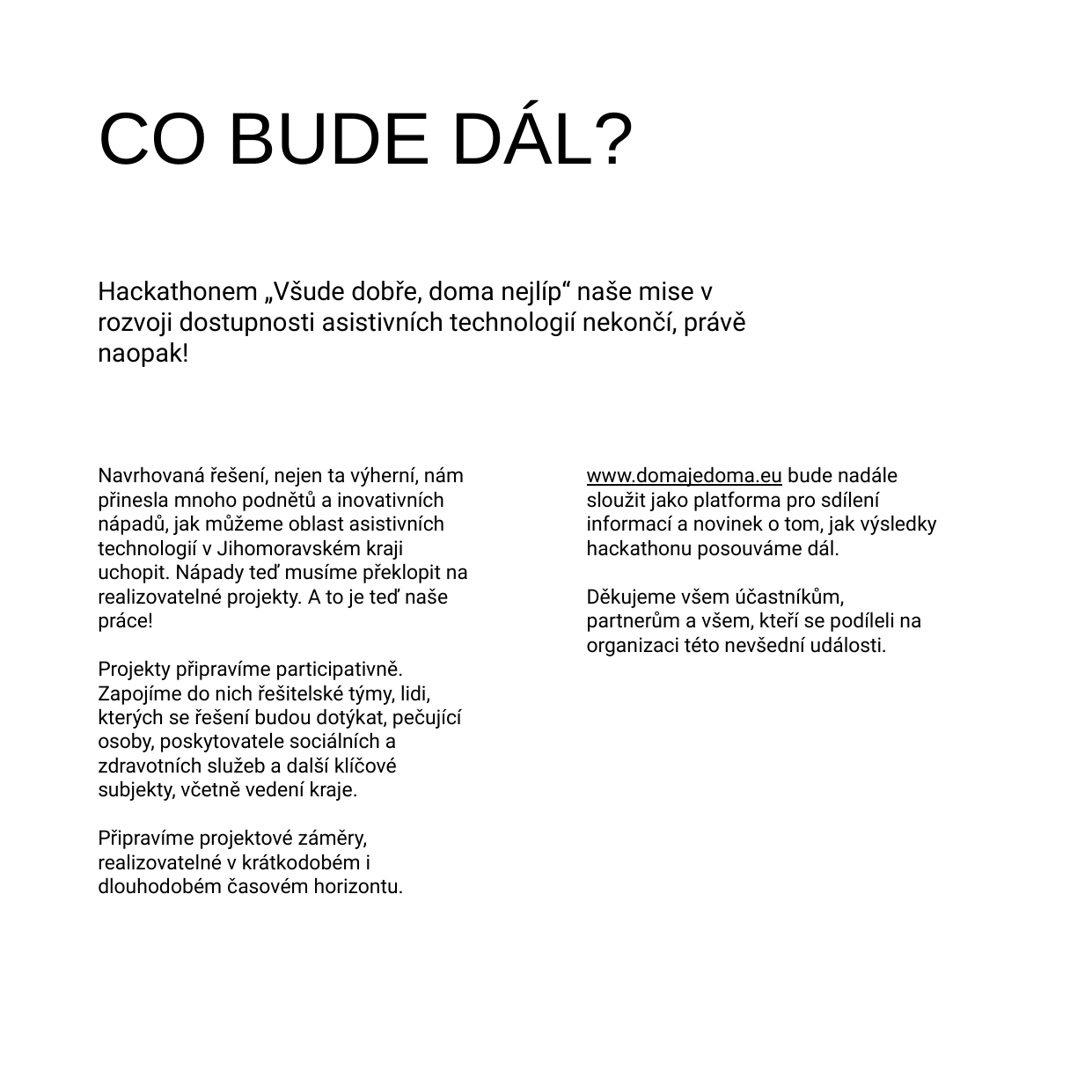

CO BUDE DÁL?
Hackathonem „Všude dobře, doma nejlíp“ naše mise v rozvoji dostupnosti asistivních technologií nekončí, právě naopak!
Navrhovaná řešení, nejen ta výherní, nám přinesla mnoho podnětů a inovativních nápadů, jak můžeme oblast asistivních technologií v Jihomoravském kraji uchopit. Nápady teď musíme překlopit na realizovatelné projekty. A to je teď naše práce!

Projekty připravíme participativně. Zapojíme do nich řešitelské týmy, lidi, kterých se řešení budou dotýkat, pečující osoby, poskytovatele sociálních a zdravotních služeb a další klíčové subjekty, včetně vedení kraje.

Připravíme projektové záměry, realizovatelné v krátkodobém i dlouhodobém časovém horizontu.

www.domajedoma.eu bude nadále sloužit jako platforma pro sdílení informací a novinek o tom, jak výsledky hackathonu posouváme dál.

Děkujeme všem účastníkům, partnerům a všem, kteří se podíleli na organizaci této nevšední události.